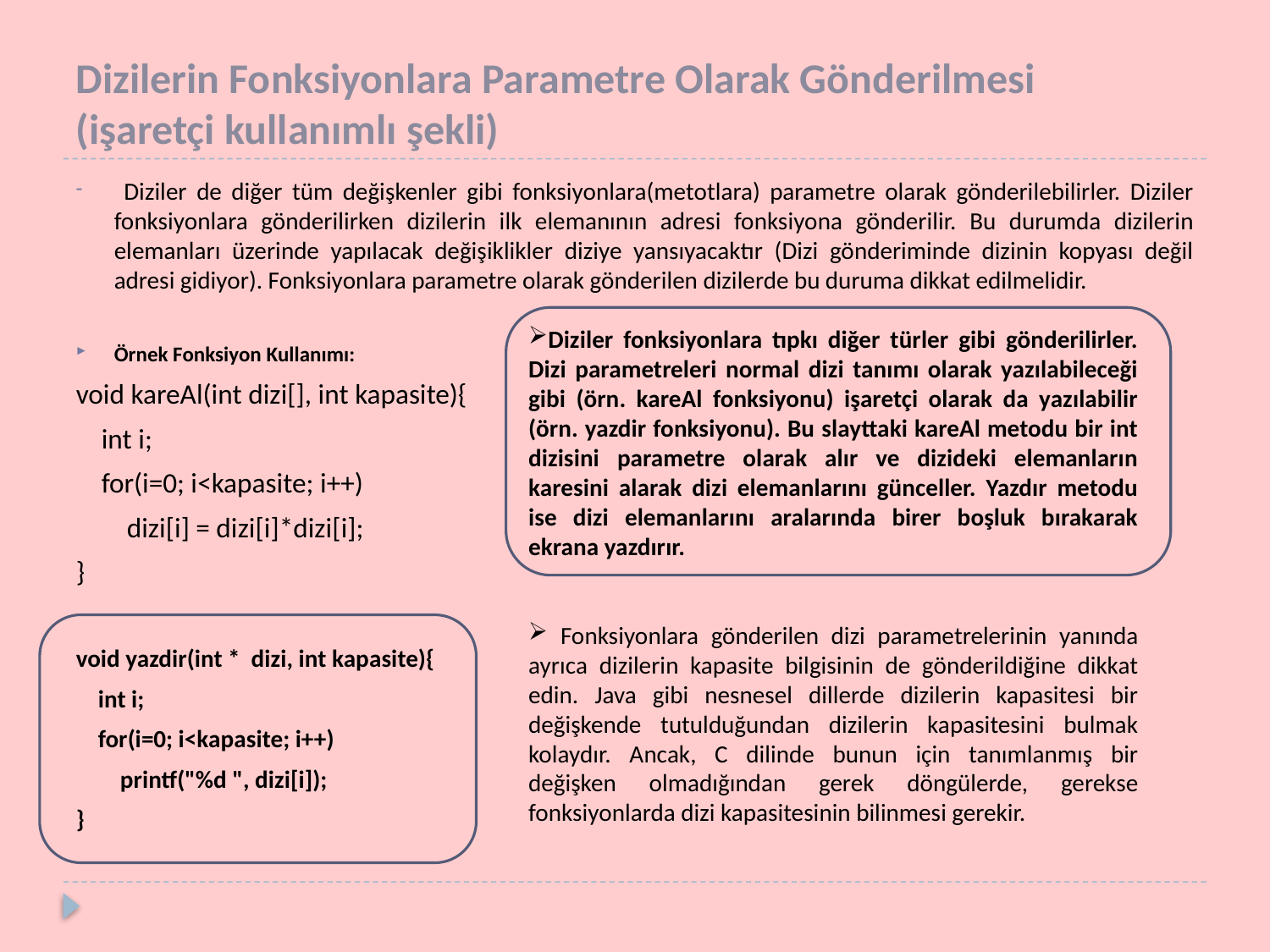

# Dizilerin Fonksiyonlara Parametre Olarak Gönderilmesi (işaretçi kullanımlı şekli)
 Diziler de diğer tüm değişkenler gibi fonksiyonlara(metotlara) parametre olarak gönderilebilirler. Diziler fonksiyonlara gönderilirken dizilerin ilk elemanının adresi fonksiyona gönderilir. Bu durumda dizilerin elemanları üzerinde yapılacak değişiklikler diziye yansıyacaktır (Dizi gönderiminde dizinin kopyası değil adresi gidiyor). Fonksiyonlara parametre olarak gönderilen dizilerde bu duruma dikkat edilmelidir.

Örnek Fonksiyon Kullanımı:
void kareAl(int dizi[], int kapasite){
    int i;
    for(i=0; i<kapasite; i++)
        dizi[i] = dizi[i]*dizi[i];
}

void yazdir(int *  dizi, int kapasite){
    int i;
    for(i=0; i<kapasite; i++)
        printf("%d ", dizi[i]);
}

Diziler fonksiyonlara tıpkı diğer türler gibi gönderilirler. Dizi parametreleri normal dizi tanımı olarak yazılabileceği gibi (örn. kareAl fonksiyonu) işaretçi olarak da yazılabilir (örn. yazdir fonksiyonu). Bu slayttaki kareAl metodu bir int dizisini parametre olarak alır ve dizideki elemanların karesini alarak dizi elemanlarını günceller. Yazdır metodu ise dizi elemanlarını aralarında birer boşluk bırakarak ekrana yazdırır.

 Fonksiyonlara gönderilen dizi parametrelerinin yanında ayrıca dizilerin kapasite bilgisinin de gönderildiğine dikkat edin. Java gibi nesnesel dillerde dizilerin kapasitesi bir değişkende tutulduğundan dizilerin kapasitesini bulmak kolaydır. Ancak, C dilinde bunun için tanımlanmış bir değişken olmadığından gerek döngülerde, gerekse fonksiyonlarda dizi kapasitesinin bilinmesi gerekir.